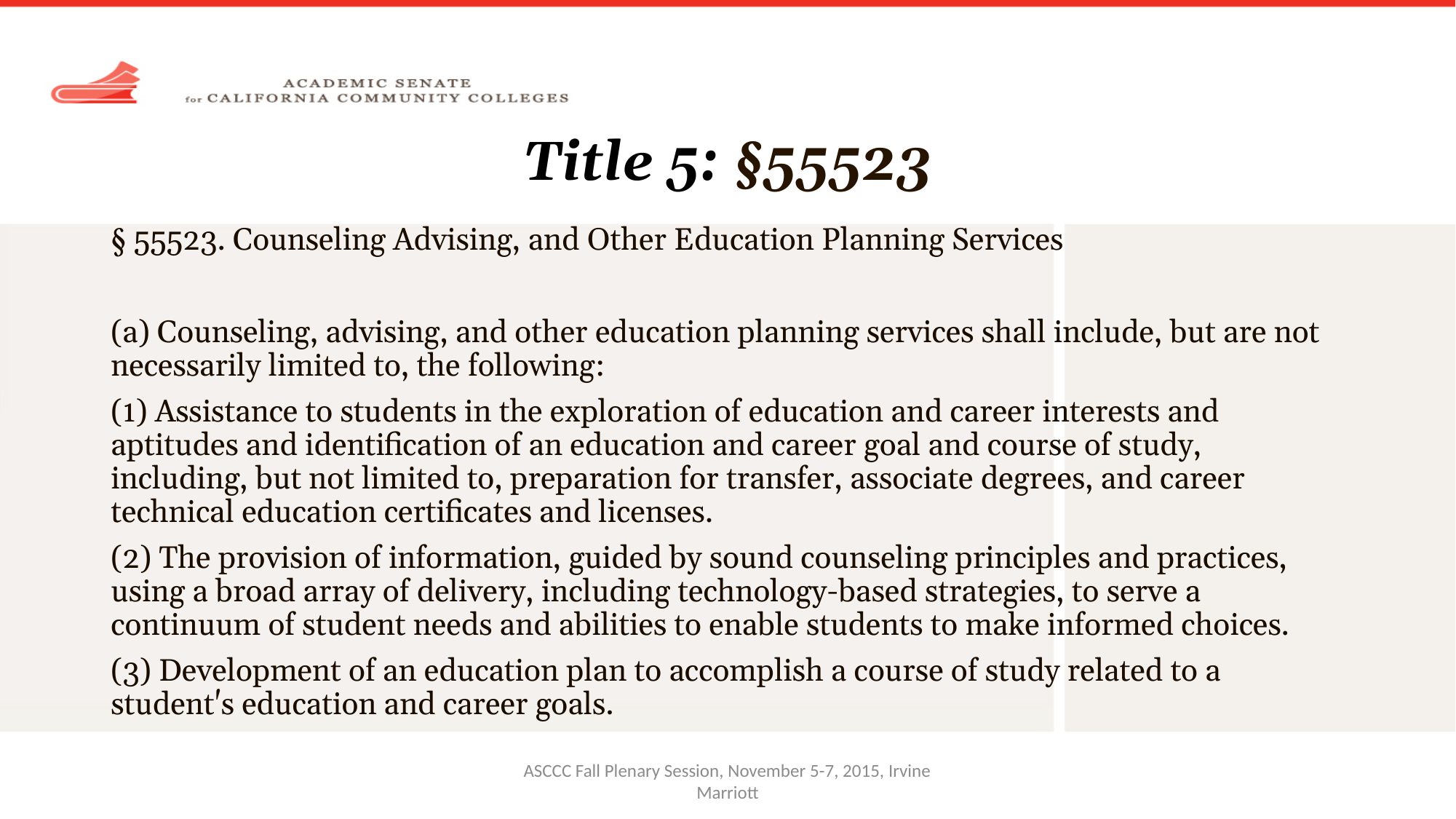

# Title 5: §55523
§ 55523. Counseling Advising, and Other Education Planning Services

(a) Counseling, advising, and other education planning services shall include, but are not necessarily limited to, the following:
(1) Assistance to students in the exploration of education and career interests and aptitudes and identification of an education and career goal and course of study, including, but not limited to, preparation for transfer, associate degrees, and career technical education certificates and licenses.
(2) The provision of information, guided by sound counseling principles and practices, using a broad array of delivery, including technology-based strategies, to serve a continuum of student needs and abilities to enable students to make informed choices.
(3) Development of an education plan to accomplish a course of study related to a student's education and career goals.

ASCCC Fall Plenary Session, November 5-7, 2015, Irvine Marriott